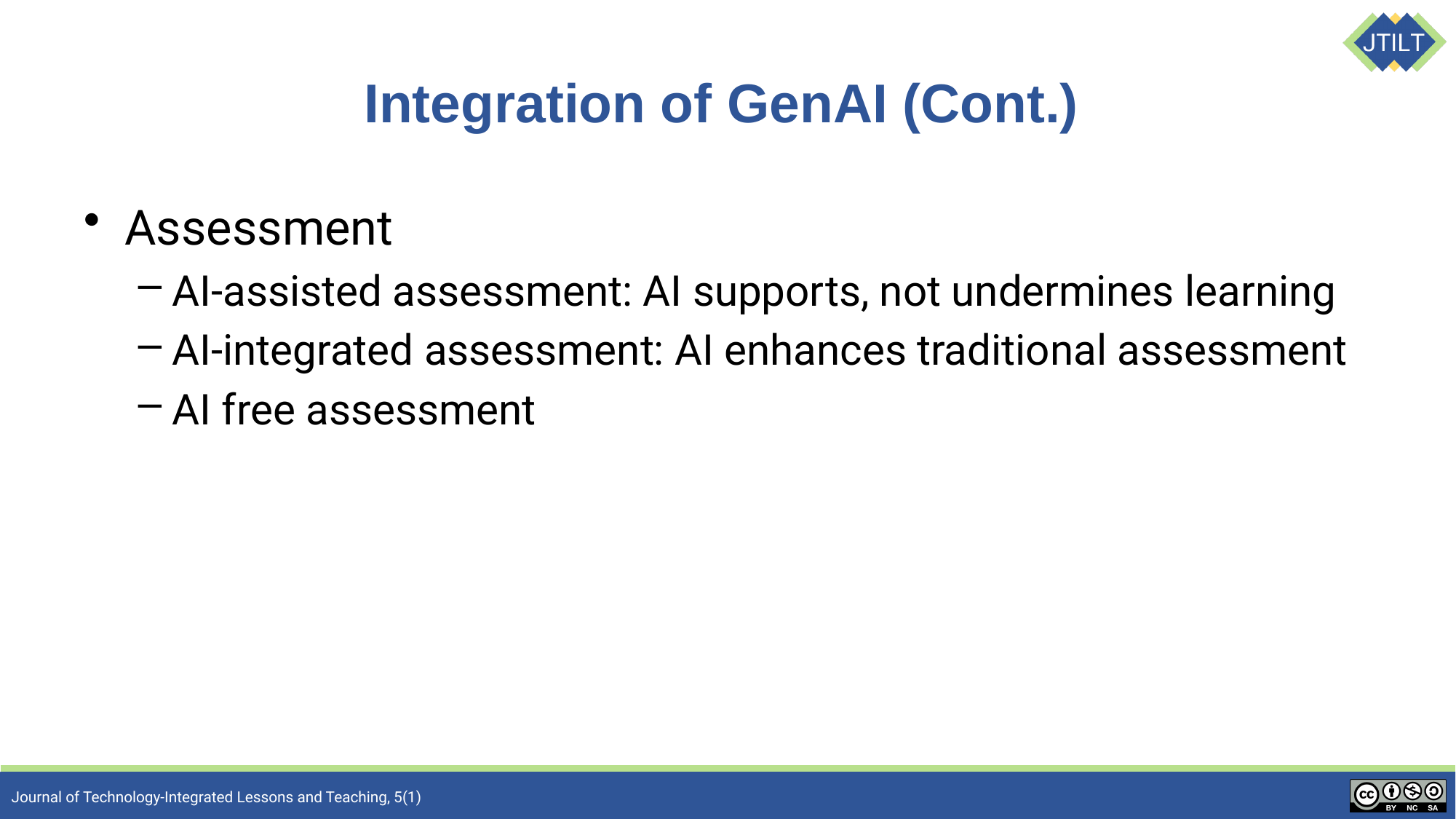

# Integration of GenAI (Cont.)
Assessment
AI-assisted assessment: AI supports, not undermines learning
AI-integrated assessment: AI enhances traditional assessment
AI free assessment